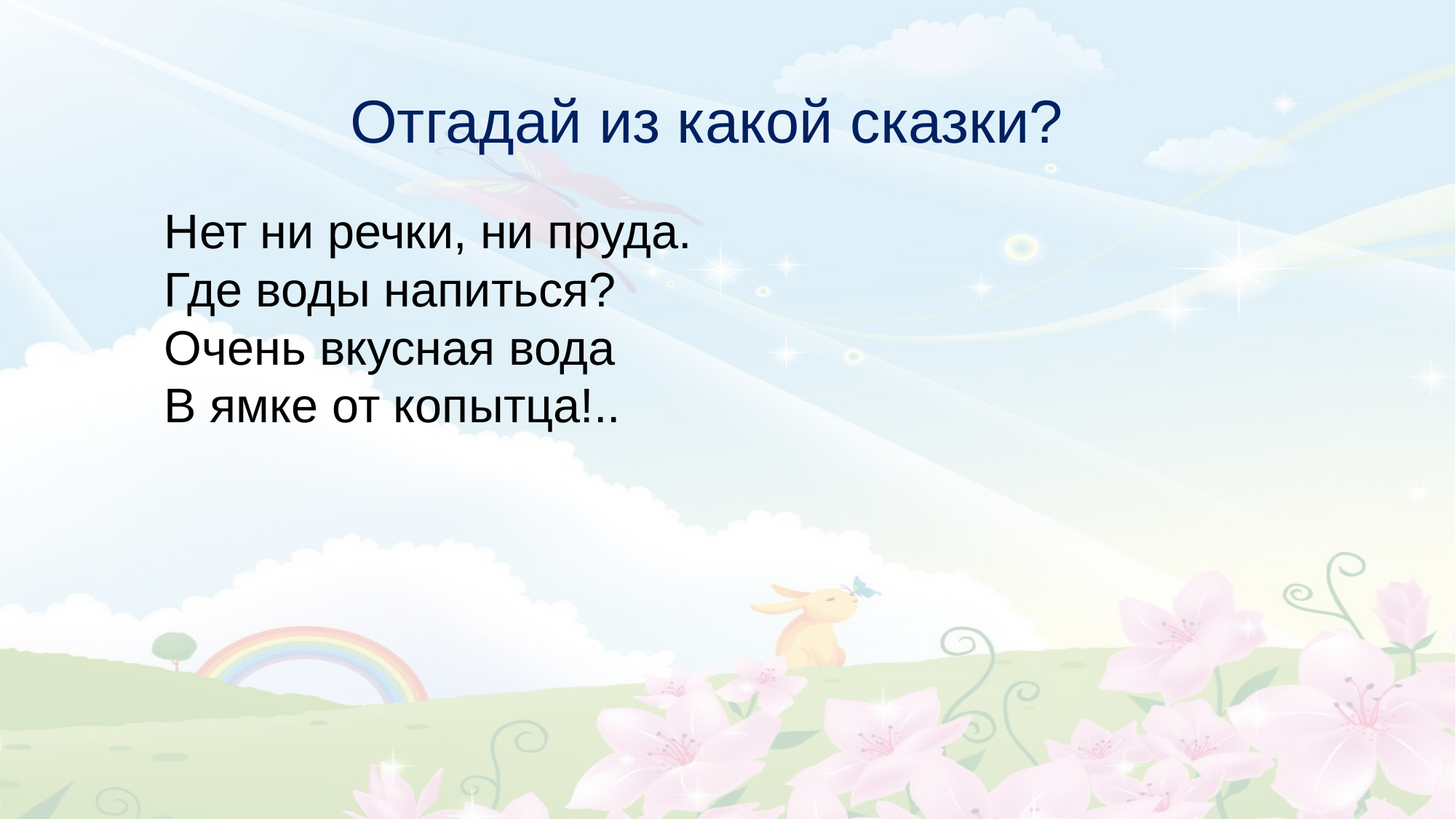

Отгадай из какой сказки?
Нет ни речки, ни пруда.
Где воды напиться?
Очень вкусная вода
В ямке от копытца!..